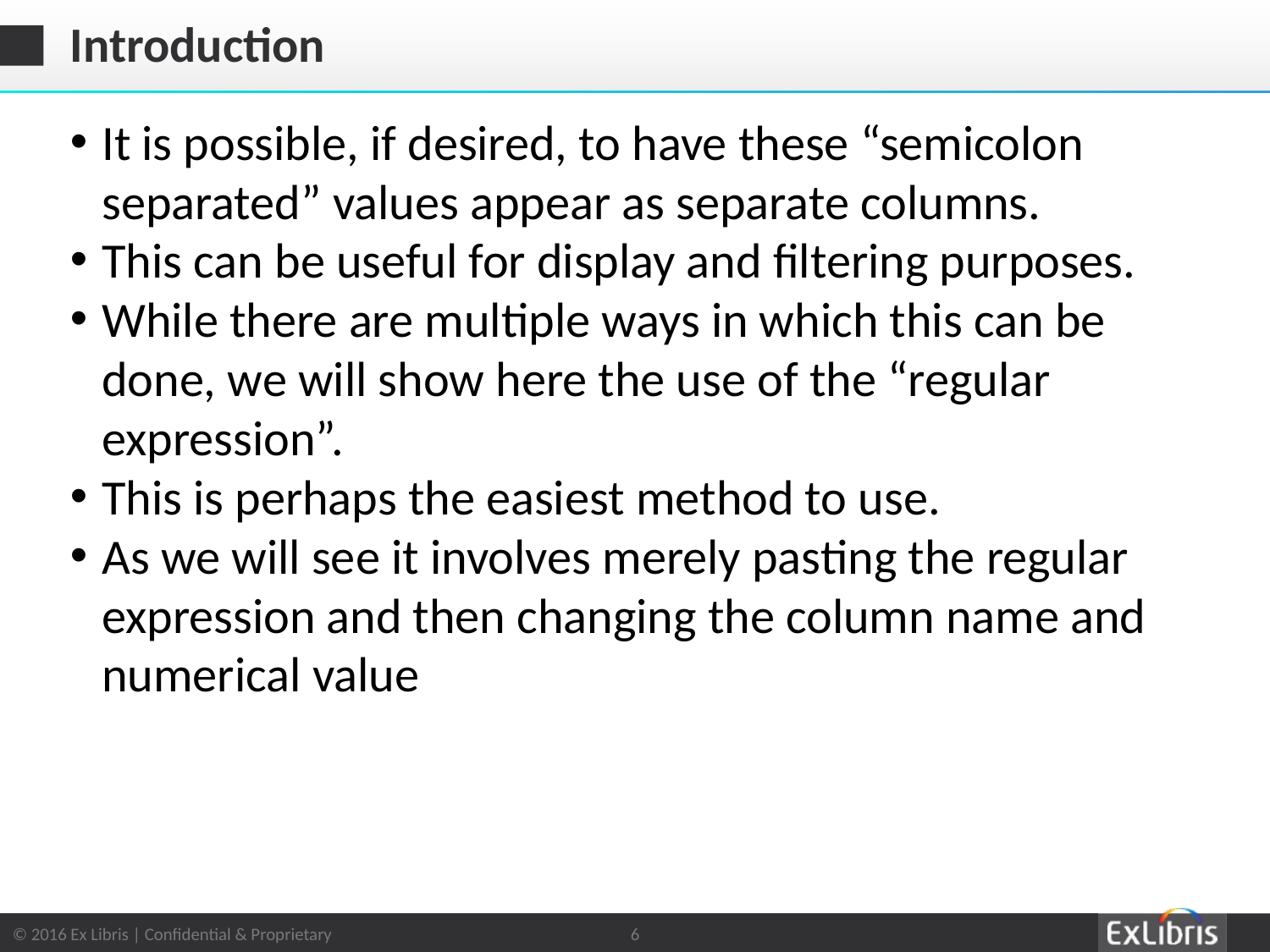

# Introduction
It is possible, if desired, to have these “semicolon separated” values appear as separate columns.
This can be useful for display and filtering purposes.
While there are multiple ways in which this can be done, we will show here the use of the “regular expression”.
This is perhaps the easiest method to use.
As we will see it involves merely pasting the regular expression and then changing the column name and numerical value
6